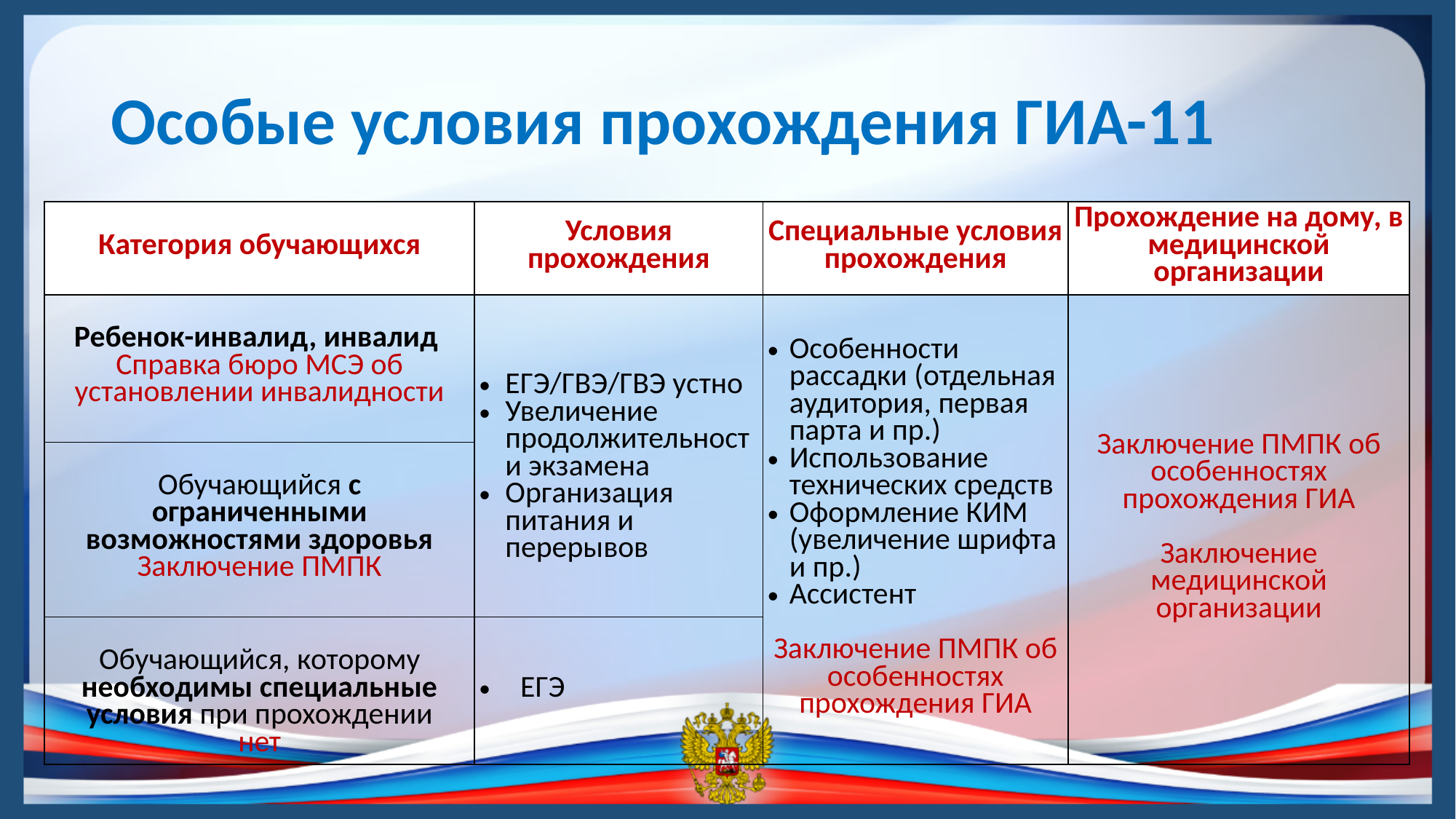

# Особые условия прохождения ГИА-11
| Категория обучающихся | Условия прохождения | Специальные условия прохождения | Прохождение на дому, в медицинской организации |
| --- | --- | --- | --- |
| Ребенок-инвалид, инвалид  Справка бюро МСЭ об установлении инвалидности | ЕГЭ/ГВЭ/ГВЭ устно Увеличение продолжительности экзамена Организация питания и перерывов | Особенности рассадки (отдельная аудитория, первая парта и пр.) Использование технических средств Оформление КИМ (увеличение шрифта и пр.) Ассистент   Заключение ПМПК об особенностях прохождения ГИА | Заключение ПМПК об особенностях прохождения ГИА   Заключение медицинской организации |
| Обучающийся с ограниченными возможностями здоровья Заключение ПМПК |  |  |  |
| Обучающийся, которому необходимы специальные условия при прохождении нет | ЕГЭ |  |  |